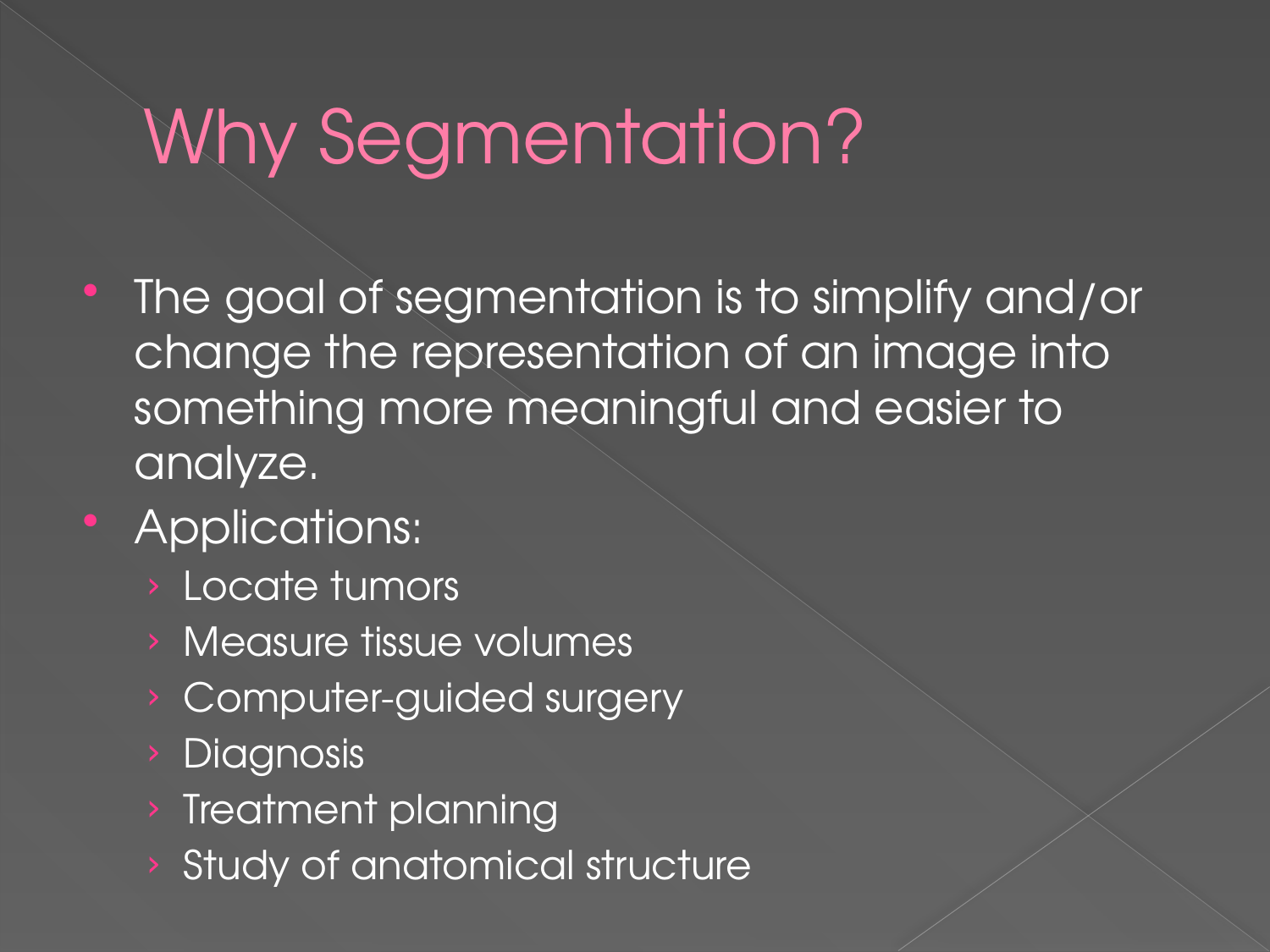

# Why Segmentation?
The goal of segmentation is to simplify and/or change the representation of an image into something more meaningful and easier to analyze.
Applications:
Locate tumors
Measure tissue volumes
Computer-guided surgery
Diagnosis
Treatment planning
Study of anatomical structure